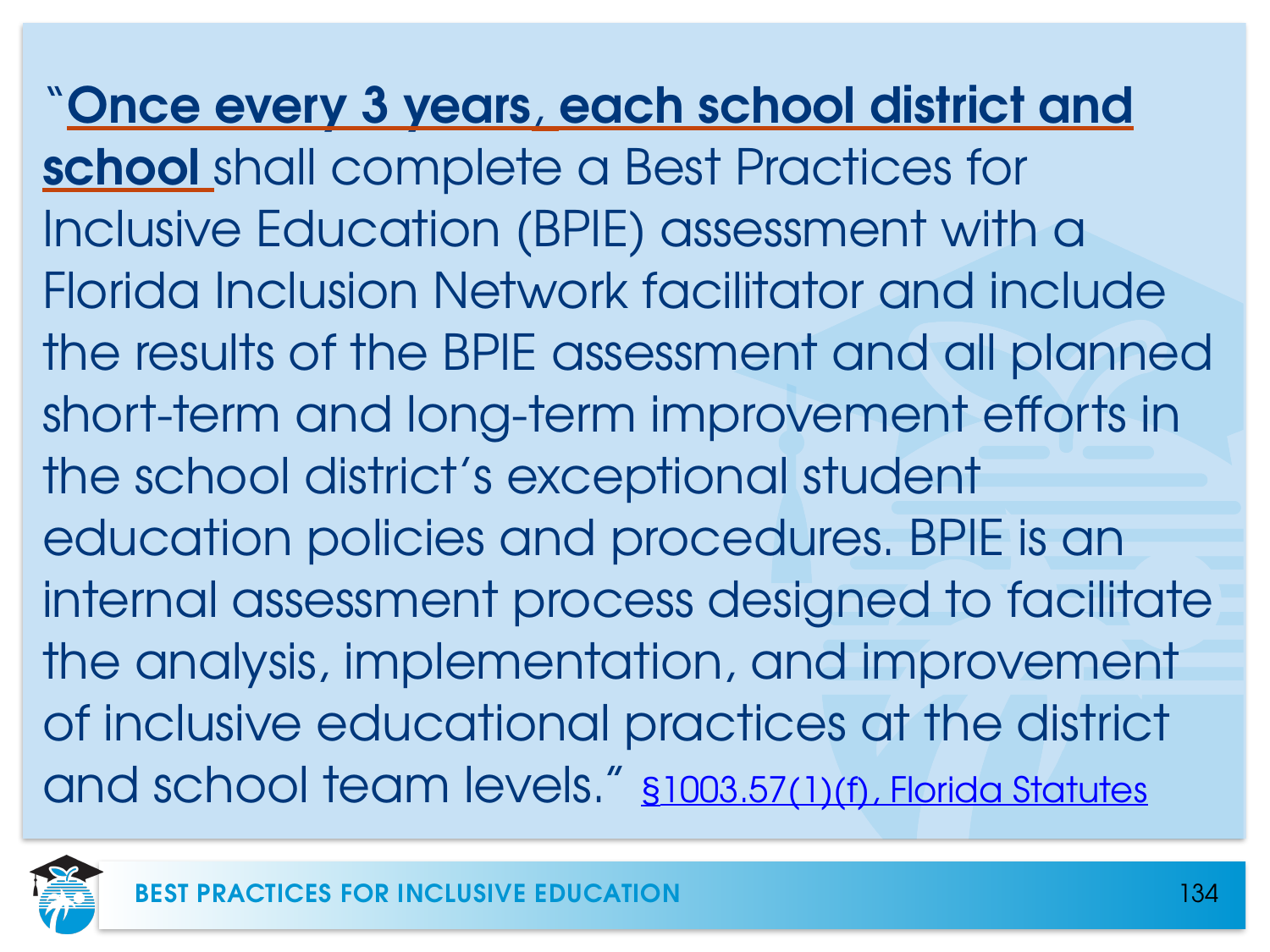

“Once every 3 years, each school district and school shall complete a Best Practices for Inclusive Education (BPIE) assessment with a Florida Inclusion Network facilitator and include the results of the BPIE assessment and all planned short-term and long-term improvement efforts in the school district’s exceptional student education policies and procedures. BPIE is an internal assessment process designed to facilitate the analysis, implementation, and improvement of inclusive educational practices at the district and school team levels.” §1003.57(1)(f), Florida Statutes

# best Practices for Inclusive Education
134